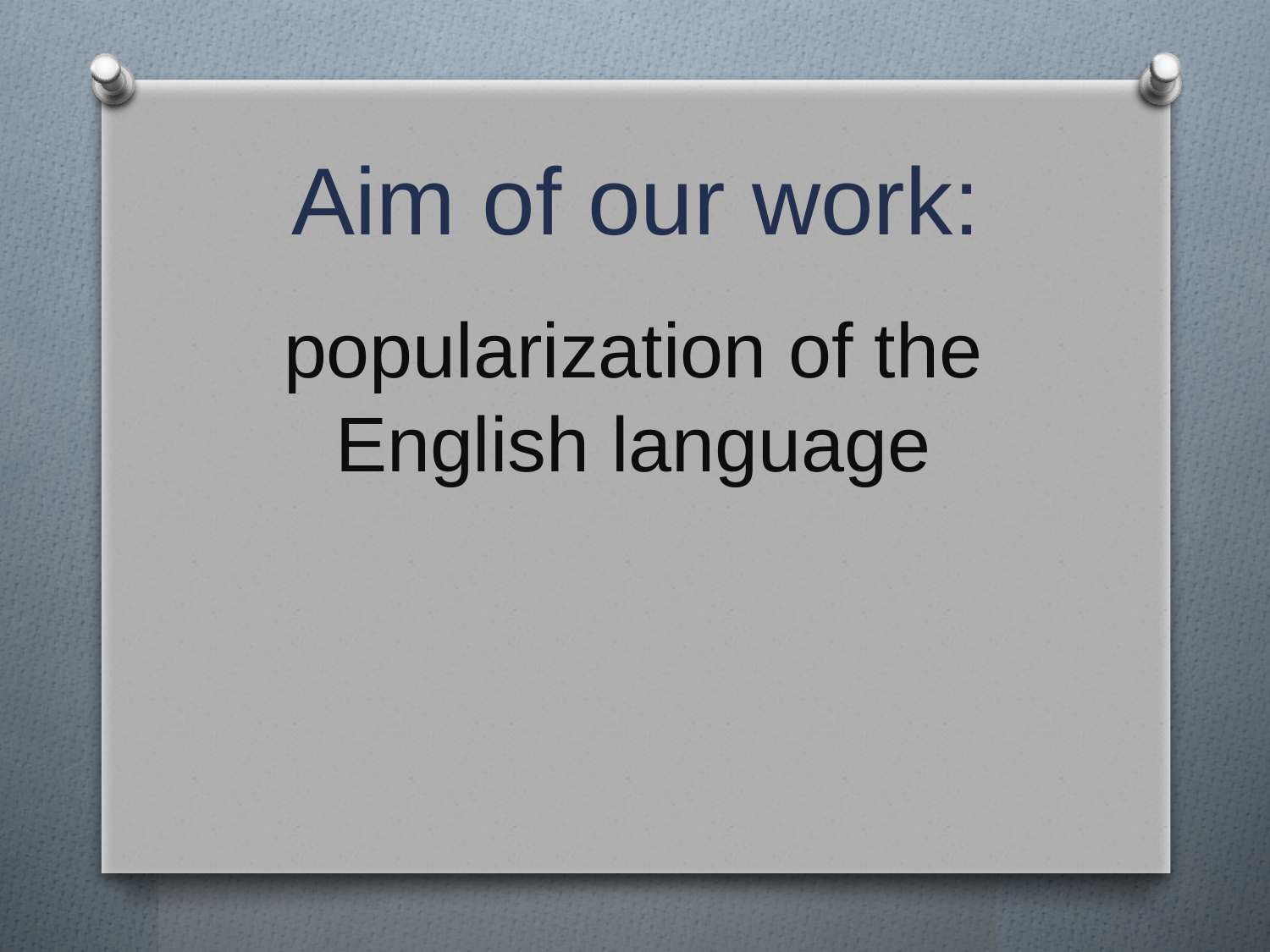

# Aim of our work:
popularization of the English language